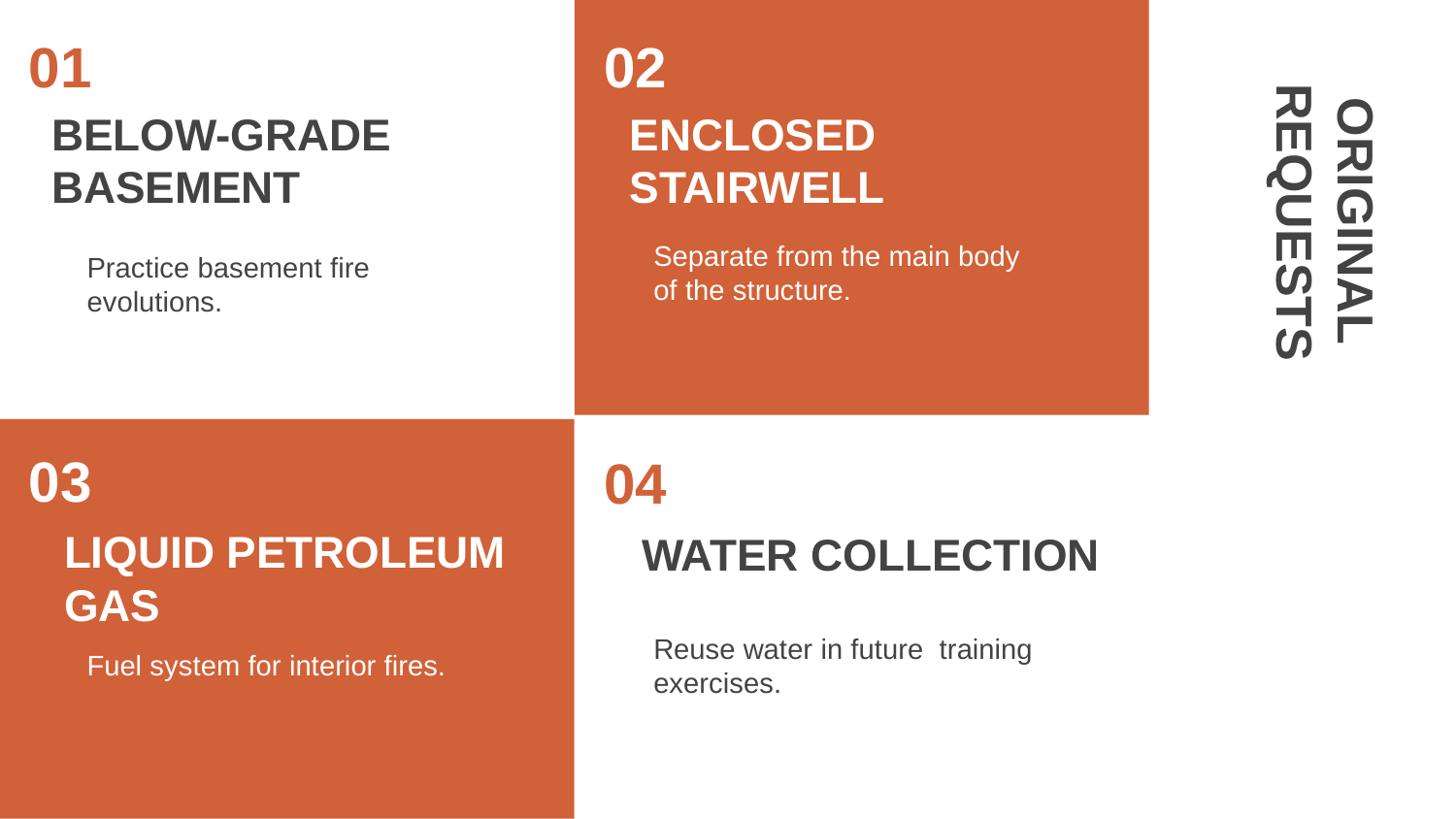

01
02
# BELOW-GRADE BASEMENT
ENCLOSED  STAIRWELL
Separate from the main body of the structure.

Practice basement fire evolutions.

 ORIGINAL REQUESTS

03
04
WATER COLLECTION
LIQUID PETROLEUM GAS
Reuse water in future  training exercises.

Fuel system for interior fires.